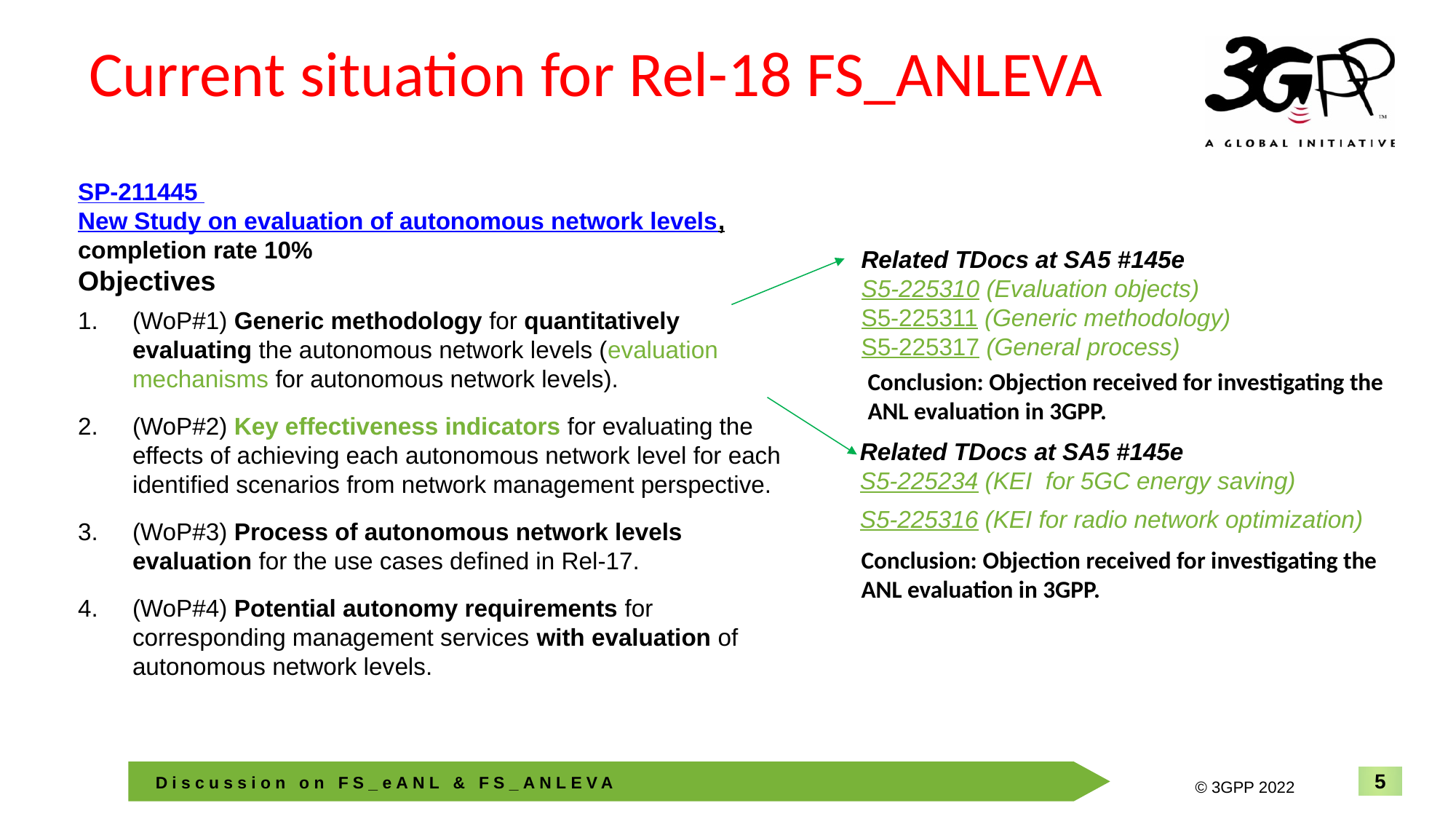

# Current situation for Rel-18 FS_ANLEVA
SP-211445 New Study on evaluation of autonomous network levels, completion rate 10%
Objectives
(WoP#1) Generic methodology for quantitatively evaluating the autonomous network levels (evaluation mechanisms for autonomous network levels).
(WoP#2) Key effectiveness indicators for evaluating the effects of achieving each autonomous network level for each identified scenarios from network management perspective.
(WoP#3) Process of autonomous network levels evaluation for the use cases defined in Rel-17.
(WoP#4) Potential autonomy requirements for corresponding management services with evaluation of autonomous network levels.
Related TDocs at SA5 #145e
S5-225310 (Evaluation objects)
S5-225311 (Generic methodology)
S5-225317 (General process)
Conclusion: Objection received for investigating the ANL evaluation in 3GPP.
Related TDocs at SA5 #145e
S5-225234 (KEI  for 5GC energy saving)
S5-225316 (KEI for radio network optimization)
Conclusion: Objection received for investigating the ANL evaluation in 3GPP.